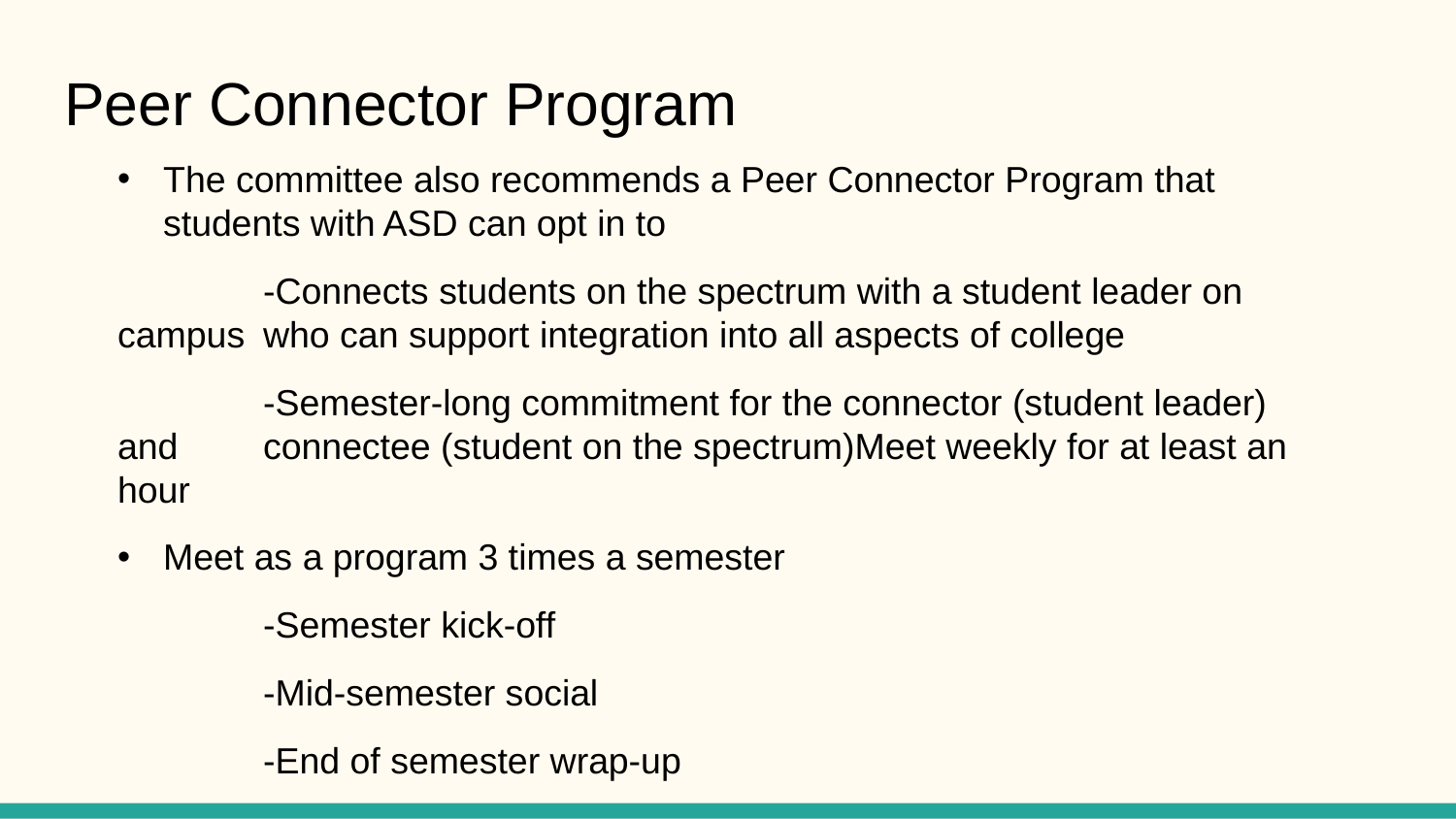

# Peer Connector Program
The committee also recommends a Peer Connector Program that students with ASD can opt in to
	-Connects students on the spectrum with a student leader on campus 	who can support integration into all aspects of college
	-Semester-long commitment for the connector (student leader) and 	connectee (student on the spectrum)Meet weekly for at least an hour
Meet as a program 3 times a semester
	-Semester kick-off
	-Mid-semester social
	-End of semester wrap-up